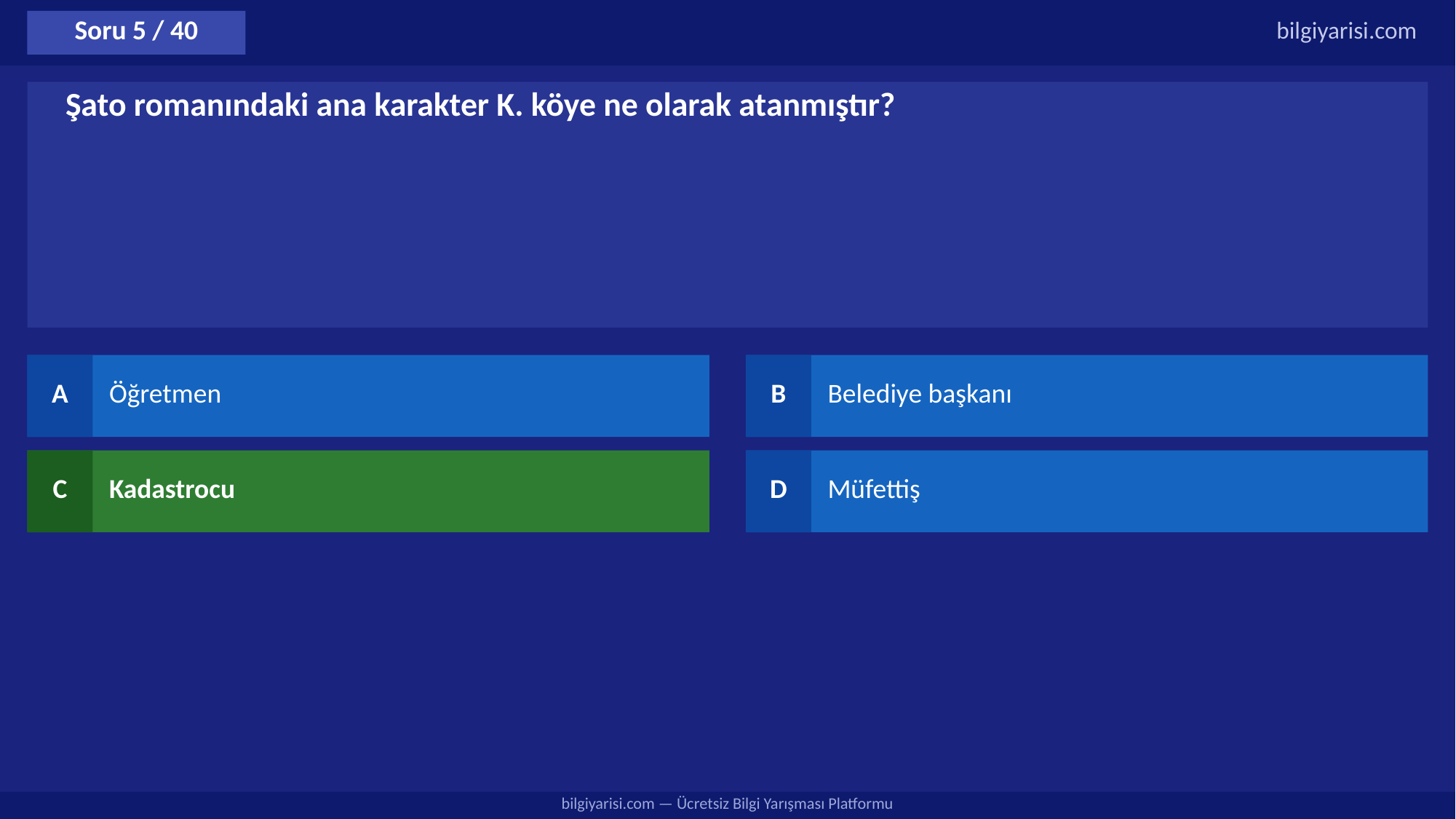

Soru 5 / 40
bilgiyarisi.com

Şato romanındaki ana karakter K. köye ne olarak atanmıştır?

A
Öğretmen

B
Belediye başkanı

C
Kadastrocu

D
Müfettiş
bilgiyarisi.com — Ücretsiz Bilgi Yarışması Platformu